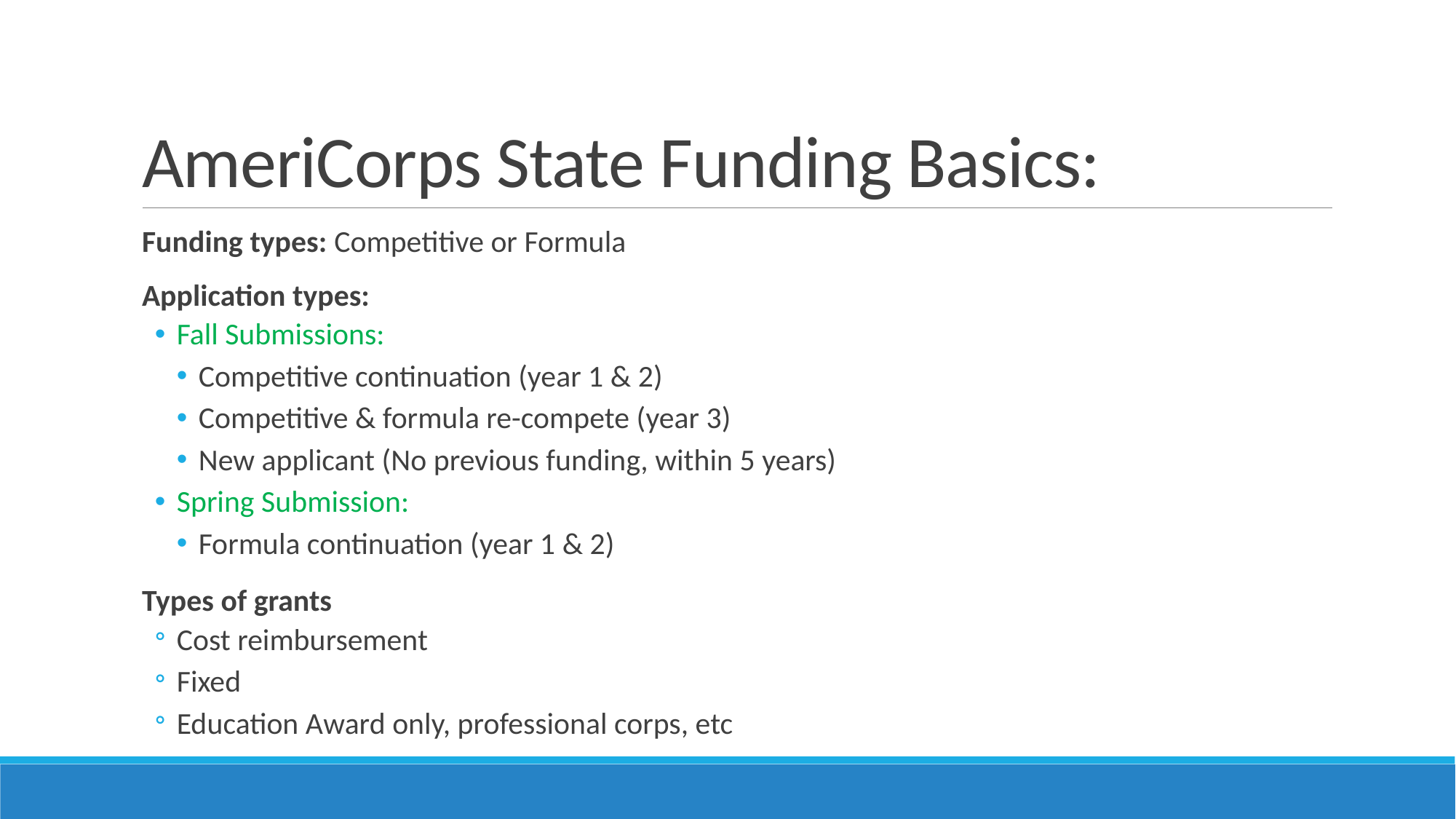

# AmeriCorps State Funding Basics:
Funding types: Competitive or Formula
Application types:
Fall Submissions:
Competitive continuation (year 1 & 2)
Competitive & formula re-compete (year 3)
New applicant (No previous funding, within 5 years)
Spring Submission:
Formula continuation (year 1 & 2)
Types of grants
Cost reimbursement
Fixed
Education Award only, professional corps, etc